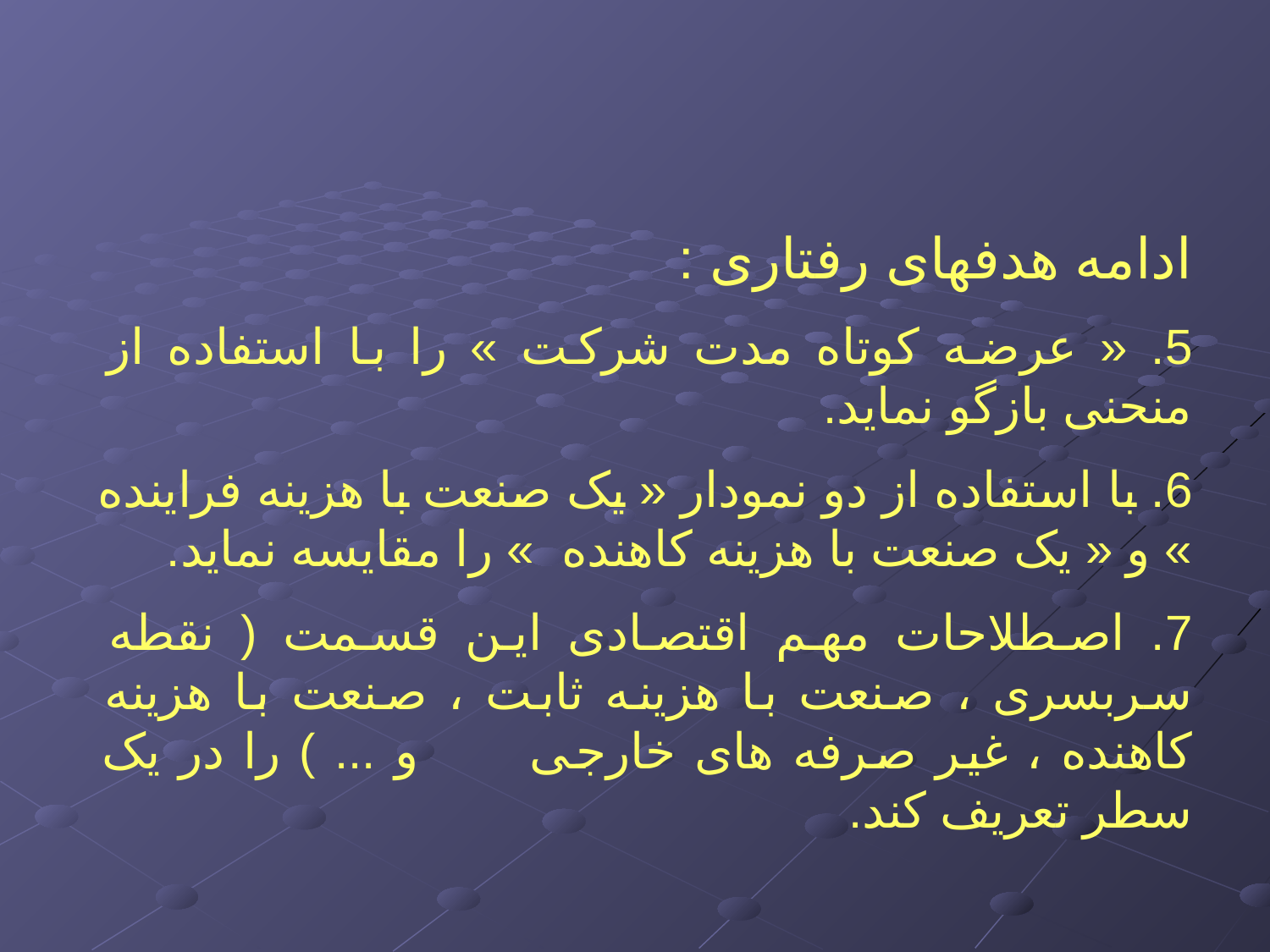

ادامه هدفهای رفتاری :
5. « عرضه کوتاه مدت شرکت » را با استفاده از منحنی بازگو نماید.
6. با استفاده از دو نمودار « یک صنعت با هزینه فراینده » و « یک صنعت با هزینه کاهنده  » را مقایسه نماید.
7. اصطلاحات مهم اقتصادی این قسمت ( نقطه سربسری ، صنعت با هزینه ثابت ، صنعت با هزینه کاهنده ، غیر صرفه های خارجی      و ... ) را در یک سطر تعریف کند.